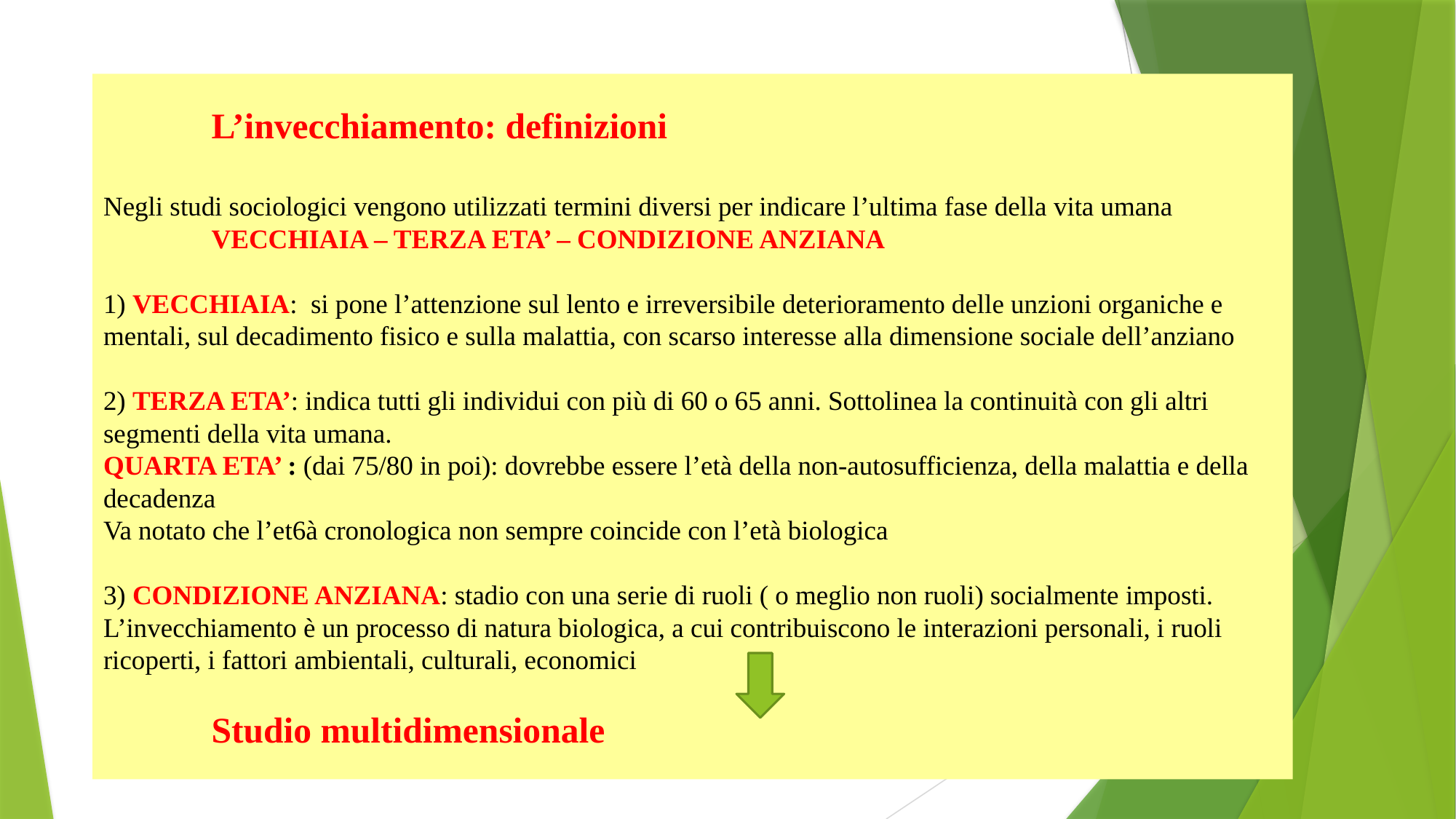

# L’invecchiamento: definizioni Negli studi sociologici vengono utilizzati termini diversi per indicare l’ultima fase della vita umana VECCHIAIA – TERZA ETA’ – CONDIZIONE ANZIANA 1) VECCHIAIA:  si pone l’attenzione sul lento e irreversibile deterioramento delle unzioni organiche e mentali, sul decadimento fisico e sulla malattia, con scarso interesse alla dimensione sociale dell’anziano 2) TERZA ETA’: indica tutti gli individui con più di 60 o 65 anni. Sottolinea la continuità con gli altri segmenti della vita umana. QUARTA ETA’ : (dai 75/80 in poi): dovrebbe essere l’età della non-autosufficienza, della malattia e della decadenza Va notato che l’et6à cronologica non sempre coincide con l’età biologica 3) CONDIZIONE ANZIANA: stadio con una serie di ruoli ( o meglio non ruoli) socialmente imposti. L’invecchiamento è un processo di natura biologica, a cui contribuiscono le interazioni personali, i ruoli ricoperti, i fattori ambientali, culturali, economici Studio multidimensionale